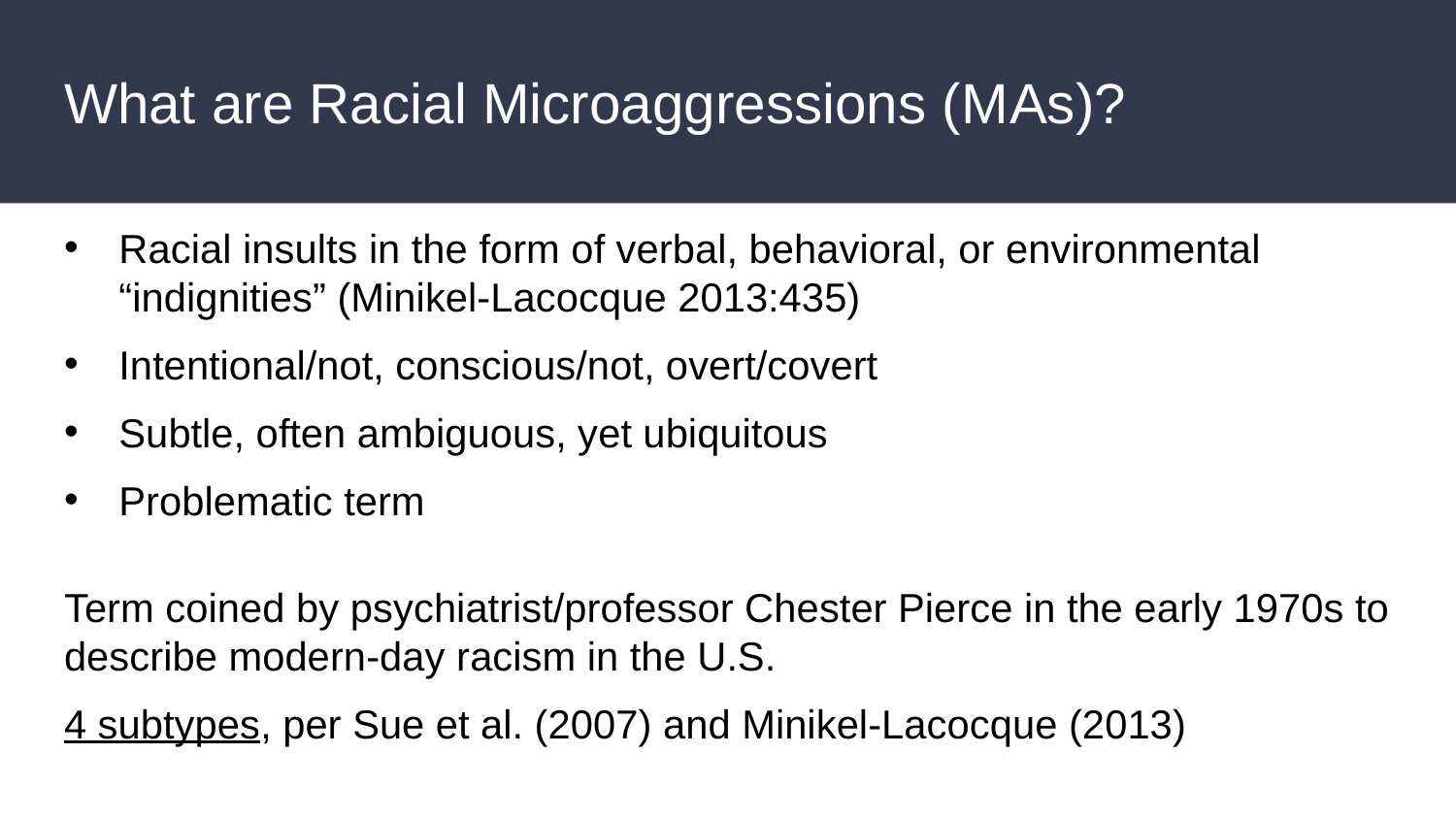

# What are Racial Microaggressions (MAs)?
Racial insults in the form of verbal, behavioral, or environmental “indignities” (Minikel-Lacocque 2013:435)

Intentional/not, conscious/not, overt/covert

Subtle, often ambiguous, yet ubiquitous

Problematic term

Term coined by psychiatrist/professor Chester Pierce in the early 1970s to describe modern-day racism in the U.S.

4 subtypes, per Sue et al. (2007) and Minikel-Lacocque (2013)